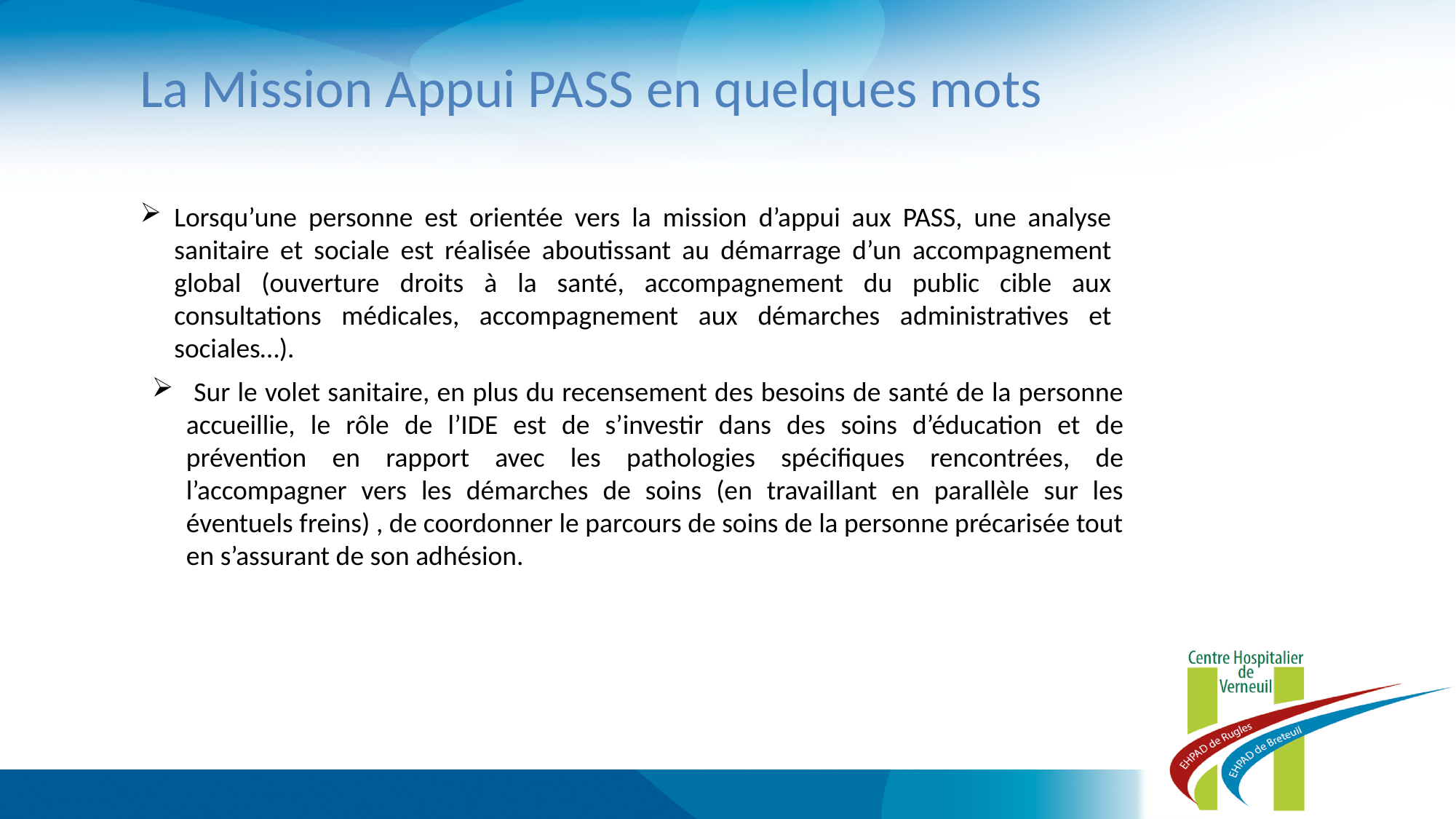

La Mission Appui PASS en quelques mots

Lorsqu’une personne est orientée vers la mission d’appui aux PASS, une analyse sanitaire et sociale est réalisée aboutissant au démarrage d’un accompagnement global (ouverture droits à la santé, accompagnement du public cible aux consultations médicales, accompagnement aux démarches administratives et sociales…).

 Sur le volet sanitaire, en plus du recensement des besoins de santé de la personne accueillie, le rôle de l’IDE est de s’investir dans des soins d’éducation et de prévention en rapport avec les pathologies spécifiques rencontrées, de l’accompagner vers les démarches de soins (en travaillant en parallèle sur les éventuels freins) , de coordonner le parcours de soins de la personne précarisée tout en s’assurant de son adhésion.